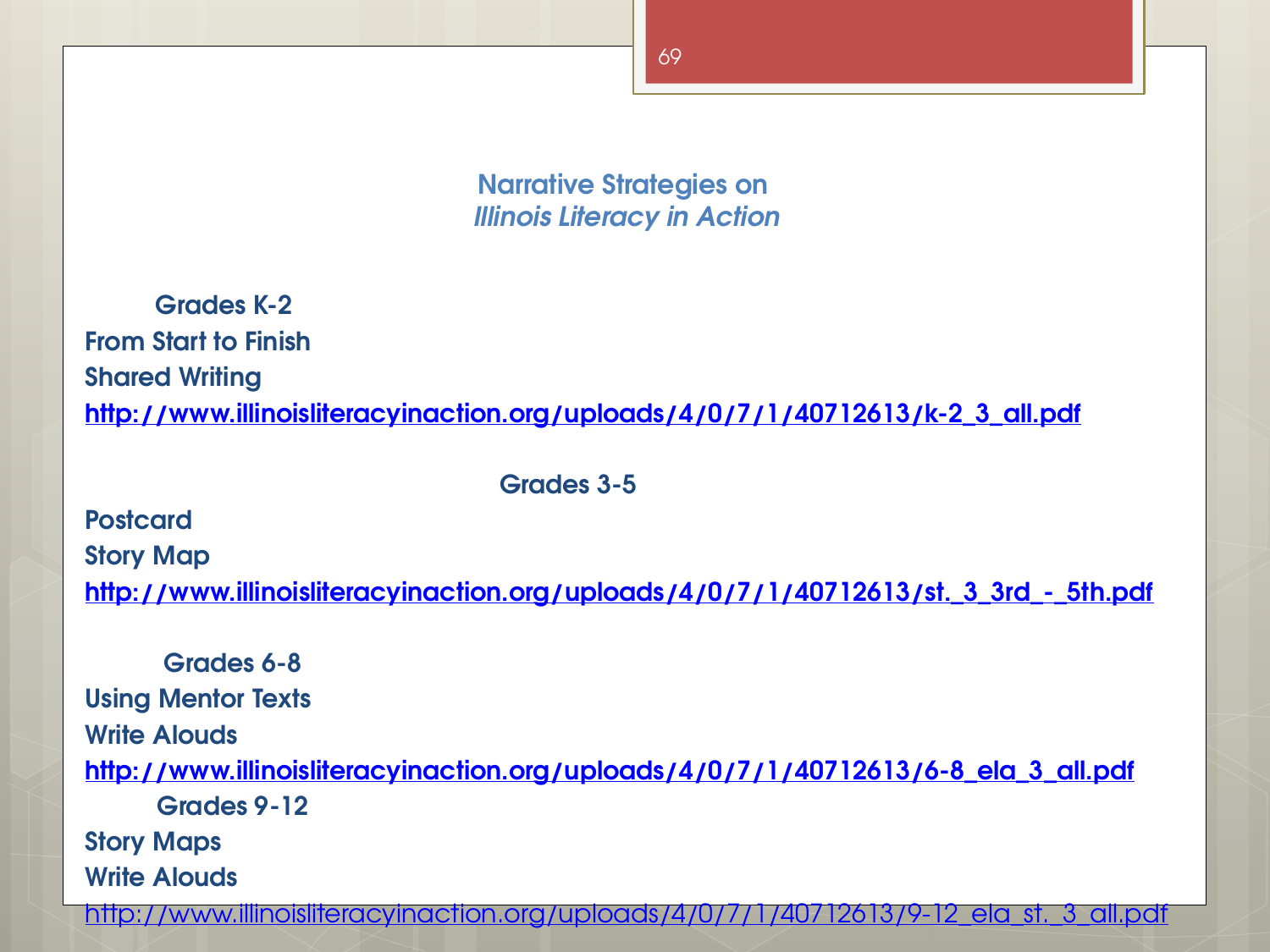

69
# Narrative Strategies on Illinois Literacy in Action
			         Grades K-2
From Start to Finish
Shared Writing
http://www.illinoisliteracyinaction.org/uploads/4/0/7/1/40712613/k-2_3_all.pdf

                                            	           Grades 3-5
Postcard
Story Map
http://www.illinoisliteracyinaction.org/uploads/4/0/7/1/40712613/st._3_3rd_-_5th.pdf

			           Grades 6-8
Using Mentor Texts
Write Alouds
http://www.illinoisliteracyinaction.org/uploads/4/0/7/1/40712613/6-8_ela_3_all.pdf
			          Grades 9-12
Story Maps
Write Alouds
http://www.illinoisliteracyinaction.org/uploads/4/0/7/1/40712613/9-12_ela_st._3_all.pdf